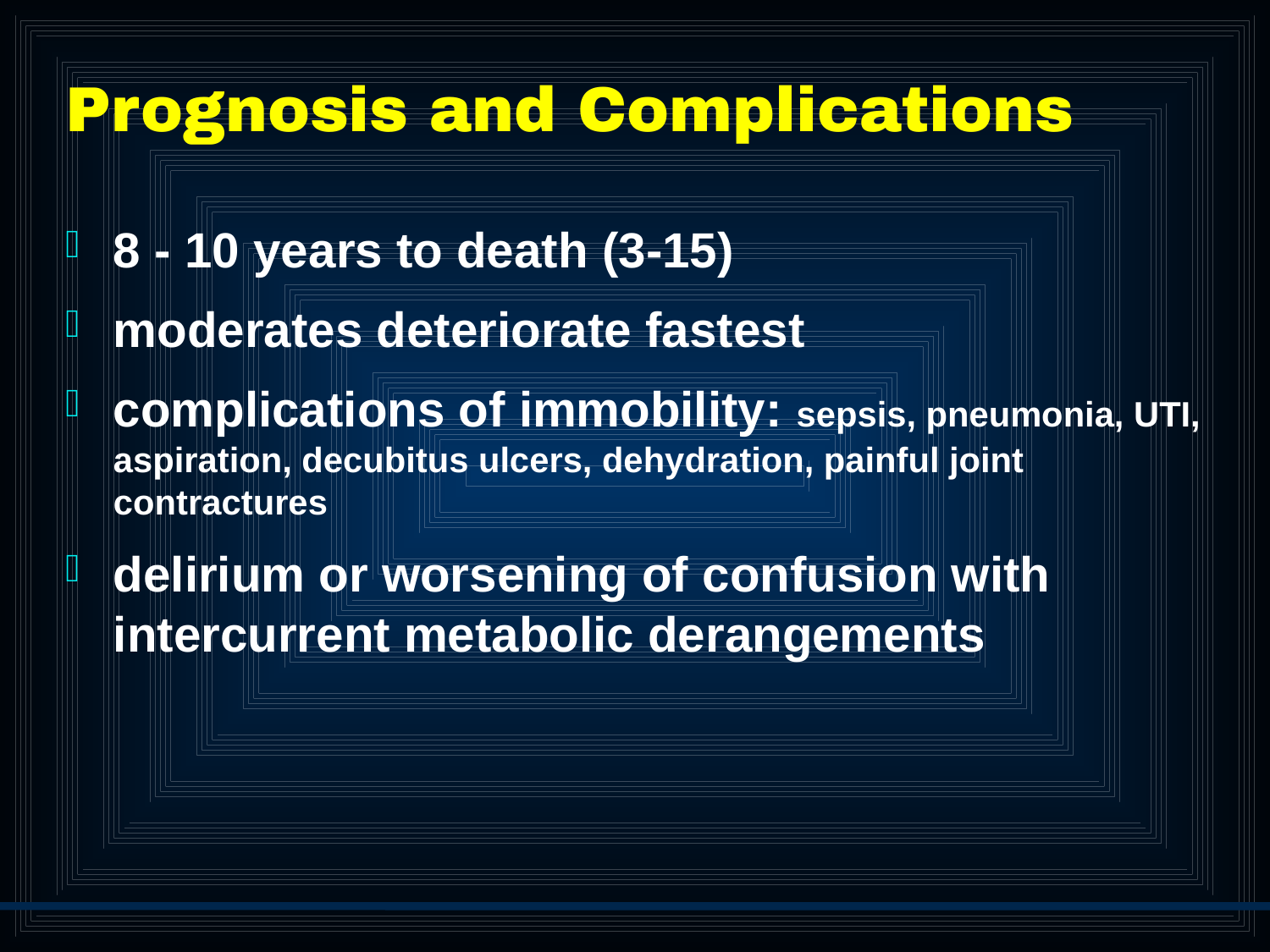

# Prognosis and Complications
8 - 10 years to death (3-15)
moderates deteriorate fastest
complications of immobility: sepsis, pneumonia, UTI, aspiration, decubitus ulcers, dehydration, painful joint contractures
delirium or worsening of confusion with intercurrent metabolic derangements